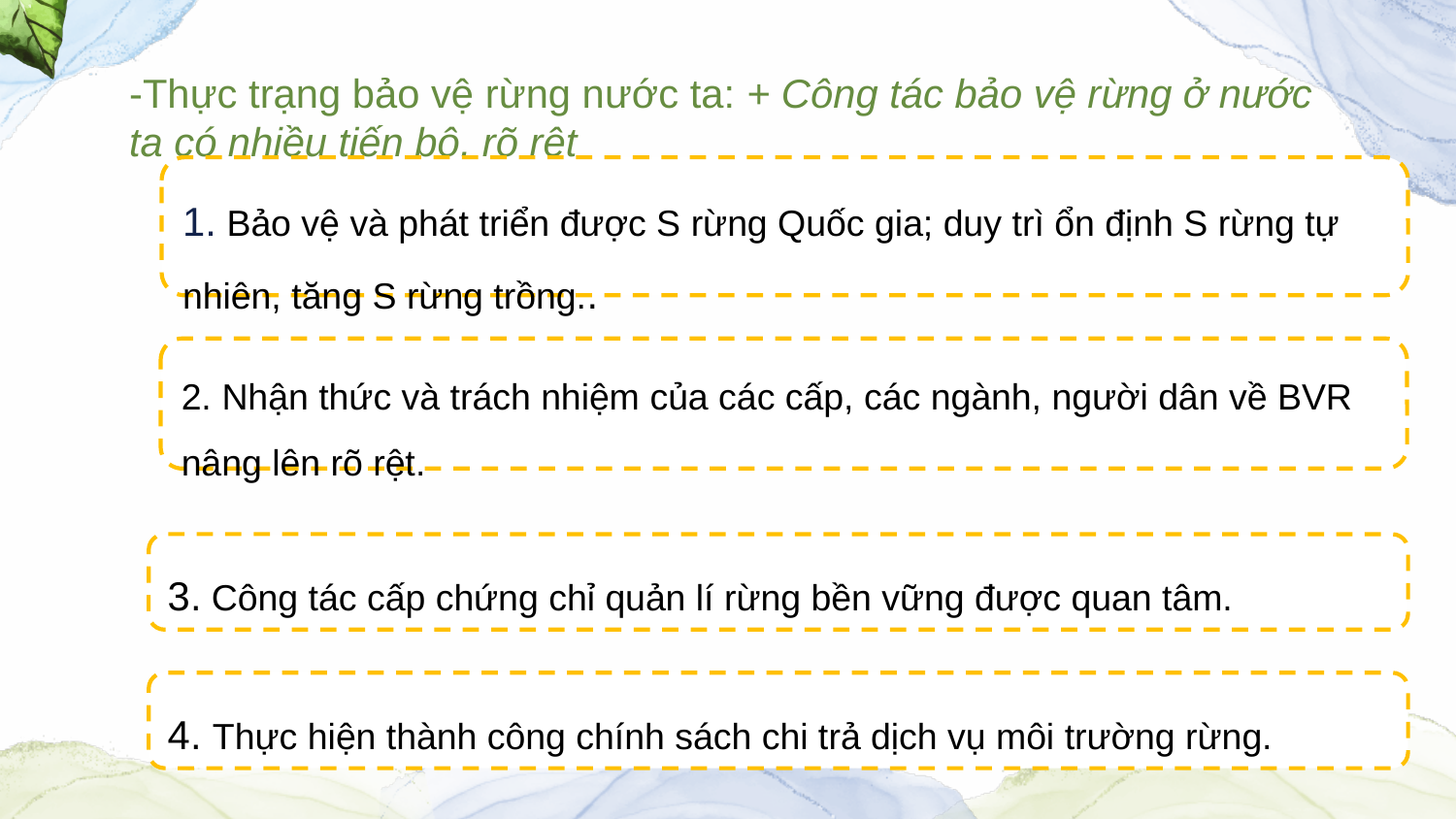

# -Thực trạng bảo vệ rừng nước ta: + Công tác bảo vệ rừng ở nước ta có nhiều tiến bộ, rõ rệt
1. Bảo vệ và phát triển được S rừng Quốc gia; duy trì ổn định S rừng tự nhiên, tăng S rừng trồng..
2. Nhận thức và trách nhiệm của các cấp, các ngành, người dân về BVR nâng lên rõ rệt.
3. Công tác cấp chứng chỉ quản lí rừng bền vững được quan tâm.
4. Thực hiện thành công chính sách chi trả dịch vụ môi trường rừng.